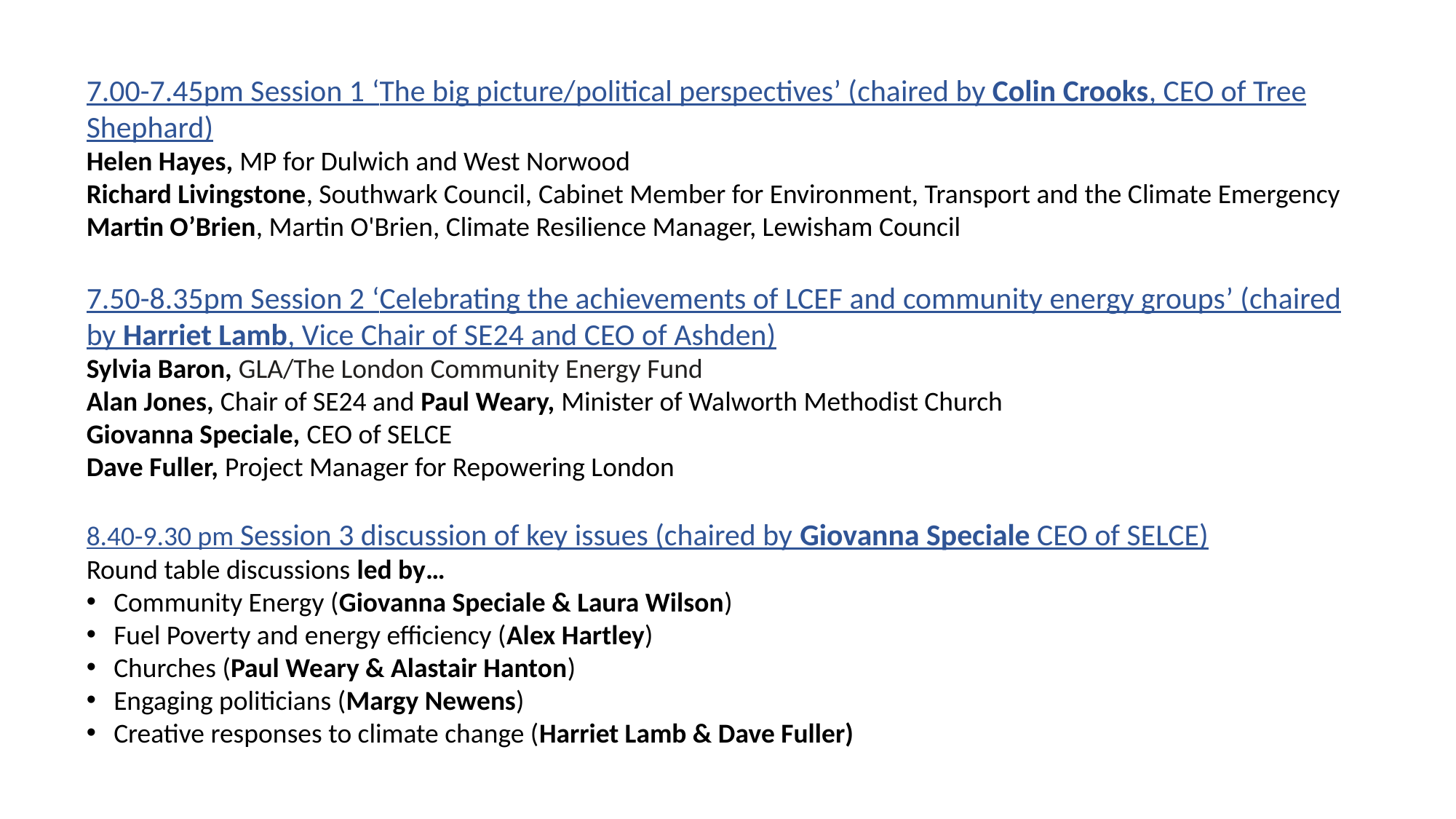

7.00-7.45pm Session 1 ‘The big picture/political perspectives’ (chaired by Colin Crooks, CEO of Tree Shephard)
Helen Hayes, MP for Dulwich and West Norwood
Richard Livingstone, Southwark Council, Cabinet Member for Environment, Transport and the Climate Emergency
Martin O’Brien, Martin O'Brien, Climate Resilience Manager, Lewisham Council

7.50-8.35pm Session 2 ‘Celebrating the achievements of LCEF and community energy groups’ (chaired by Harriet Lamb, Vice Chair of SE24 and CEO of Ashden)
Sylvia Baron, GLA/The London Community Energy Fund
Alan Jones, Chair of SE24 and Paul Weary, Minister of Walworth Methodist Church
Giovanna Speciale, CEO of SELCE
Dave Fuller, Project Manager for Repowering London

8.40-9.30 pm Session 3 discussion of key issues (chaired by Giovanna Speciale CEO of SELCE)
Round table discussions led by…
Community Energy (Giovanna Speciale & Laura Wilson)
Fuel Poverty and energy efficiency (Alex Hartley)
Churches (Paul Weary & Alastair Hanton)
Engaging politicians (Margy Newens)
Creative responses to climate change (Harriet Lamb & Dave Fuller)